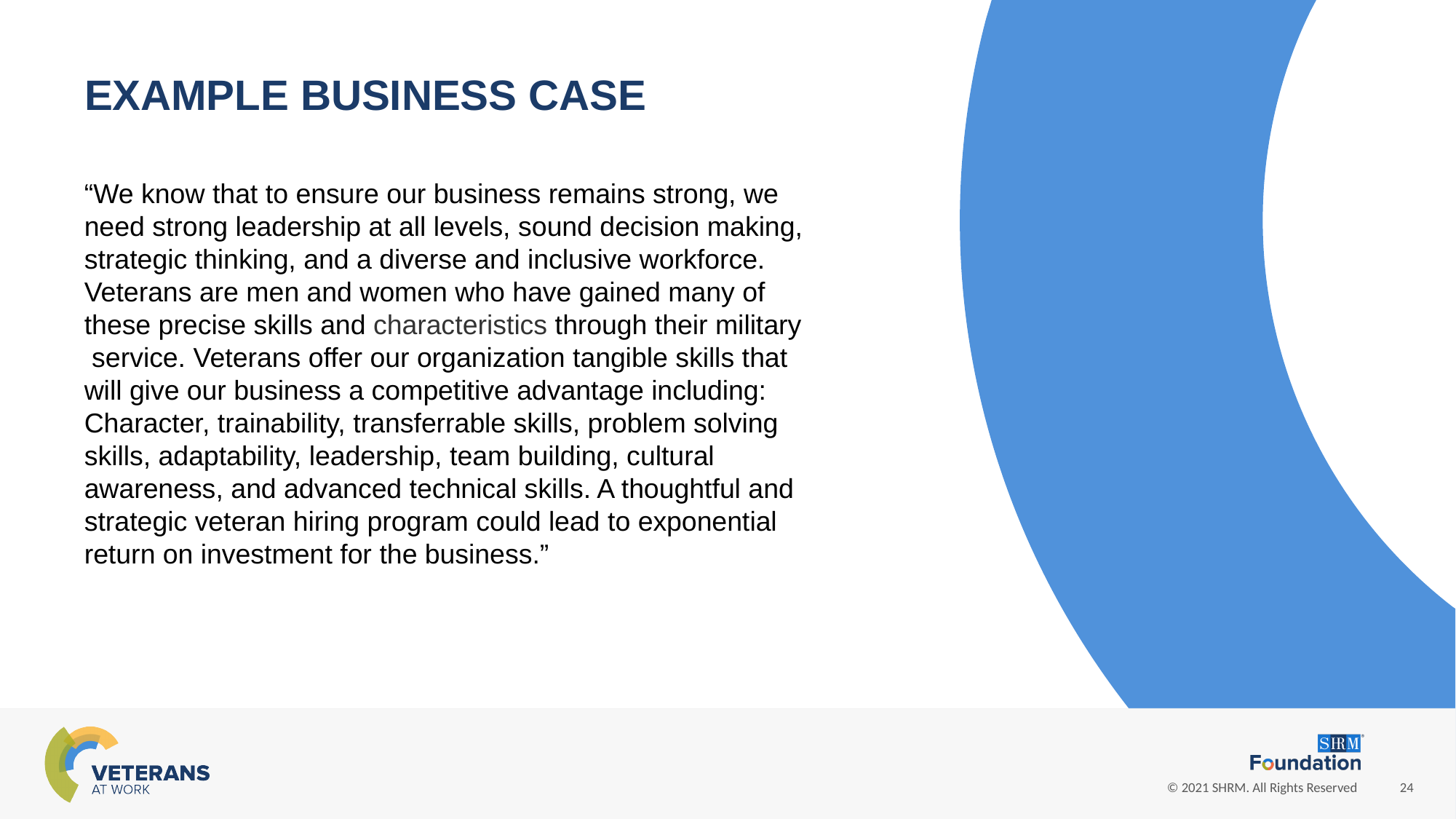

EXAMPLE BUSINESS CASE
“We know that to ensure our business remains strong, we need strong leadership at all levels, sound decision making, strategic thinking, and a diverse and inclusive workforce. Veterans are men and women who have gained many of these precise skills and characteristics through their military  service. Veterans offer our organization tangible skills that will give our business a competitive advantage including: Character, trainability, transferrable skills, problem solving skills, adaptability, leadership, team building, cultural awareness, and advanced technical skills. A thoughtful and strategic veteran hiring program could lead to exponential return on investment for the business.”